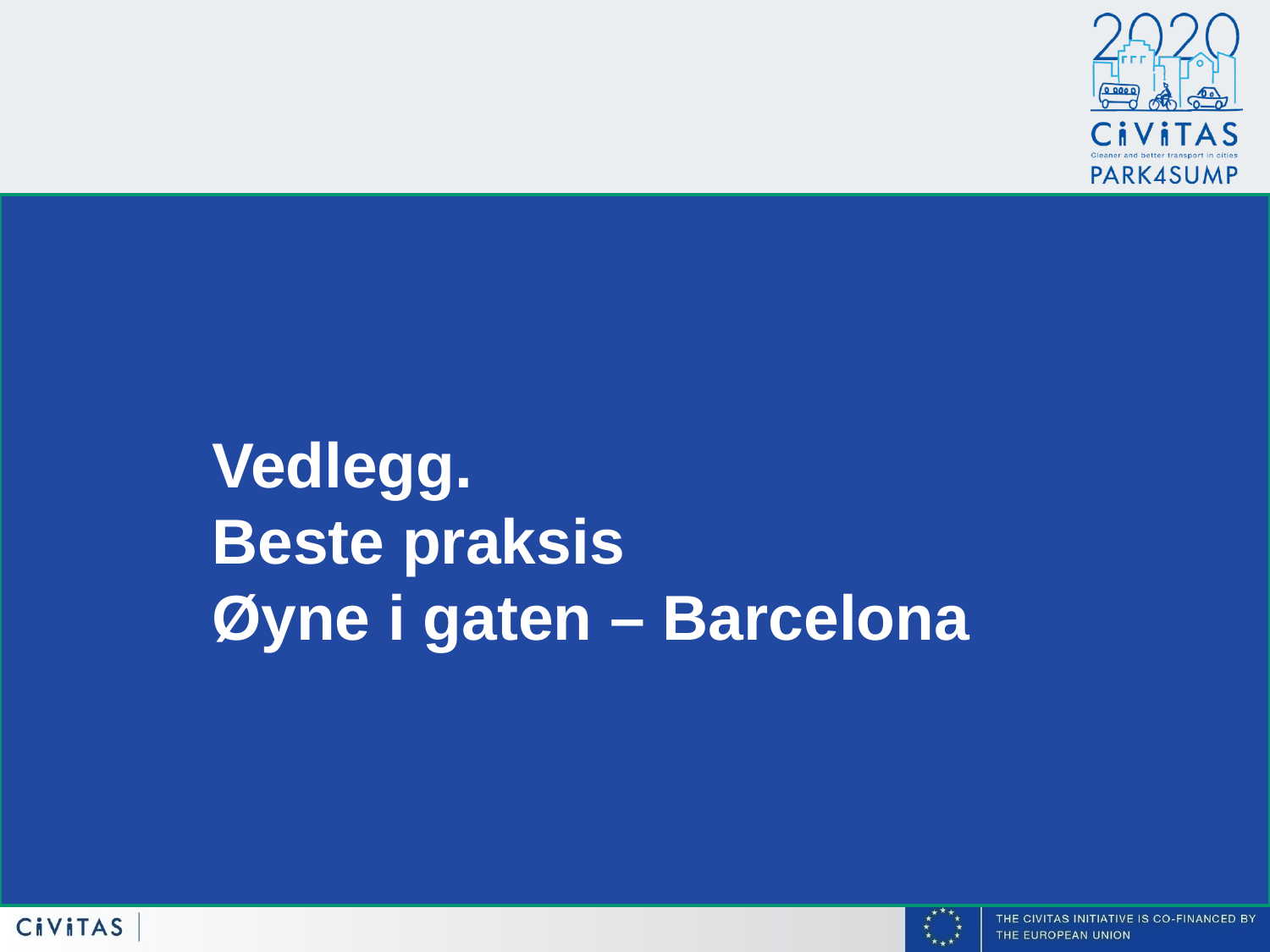

Vedlegg.
Beste praksis
Øyne i gaten – Barcelona